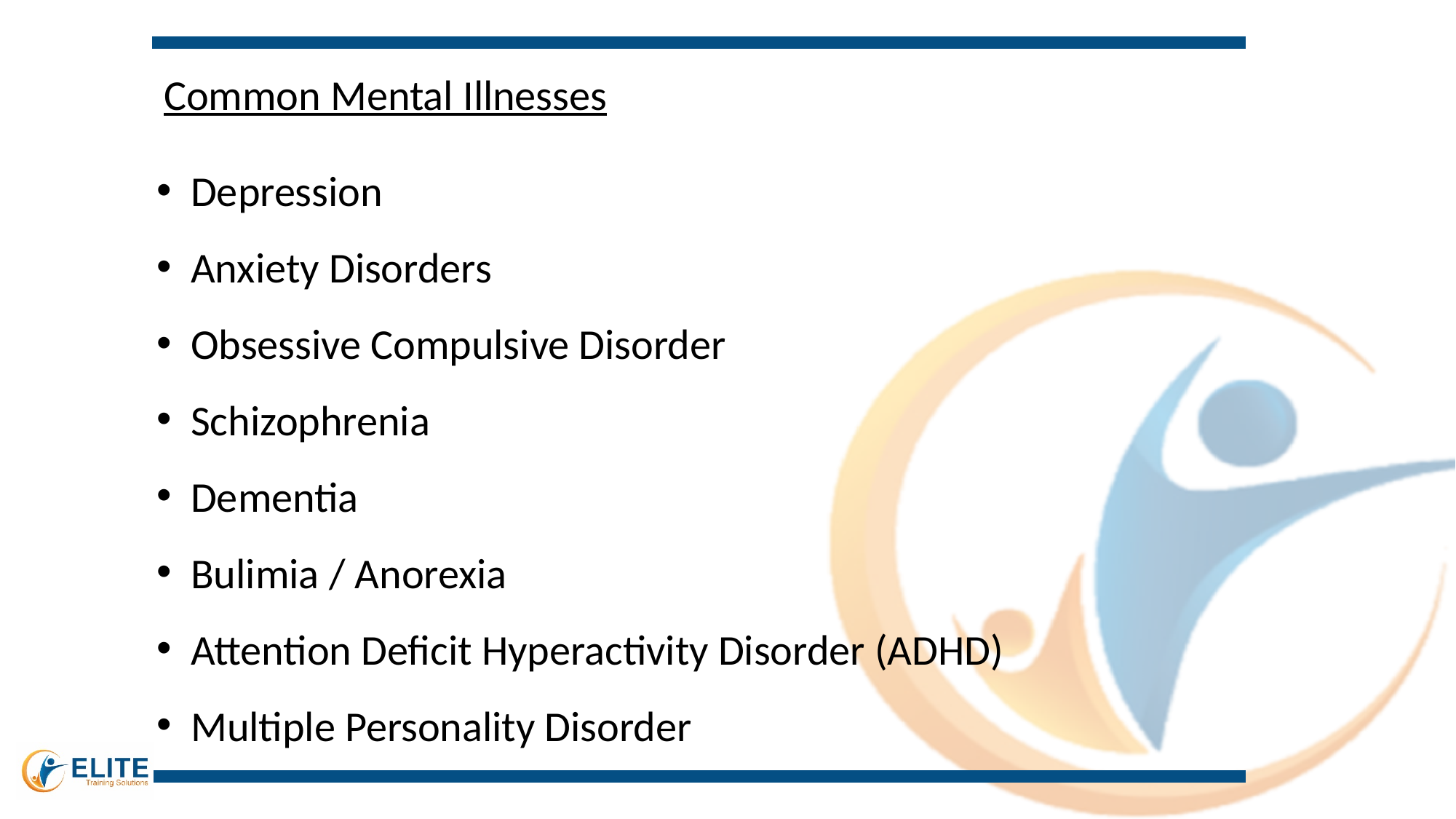

Common Mental Illnesses
Depression
Anxiety Disorders
Obsessive Compulsive Disorder
Schizophrenia
Dementia
Bulimia / Anorexia
Attention Deficit Hyperactivity Disorder (ADHD)
Multiple Personality Disorder